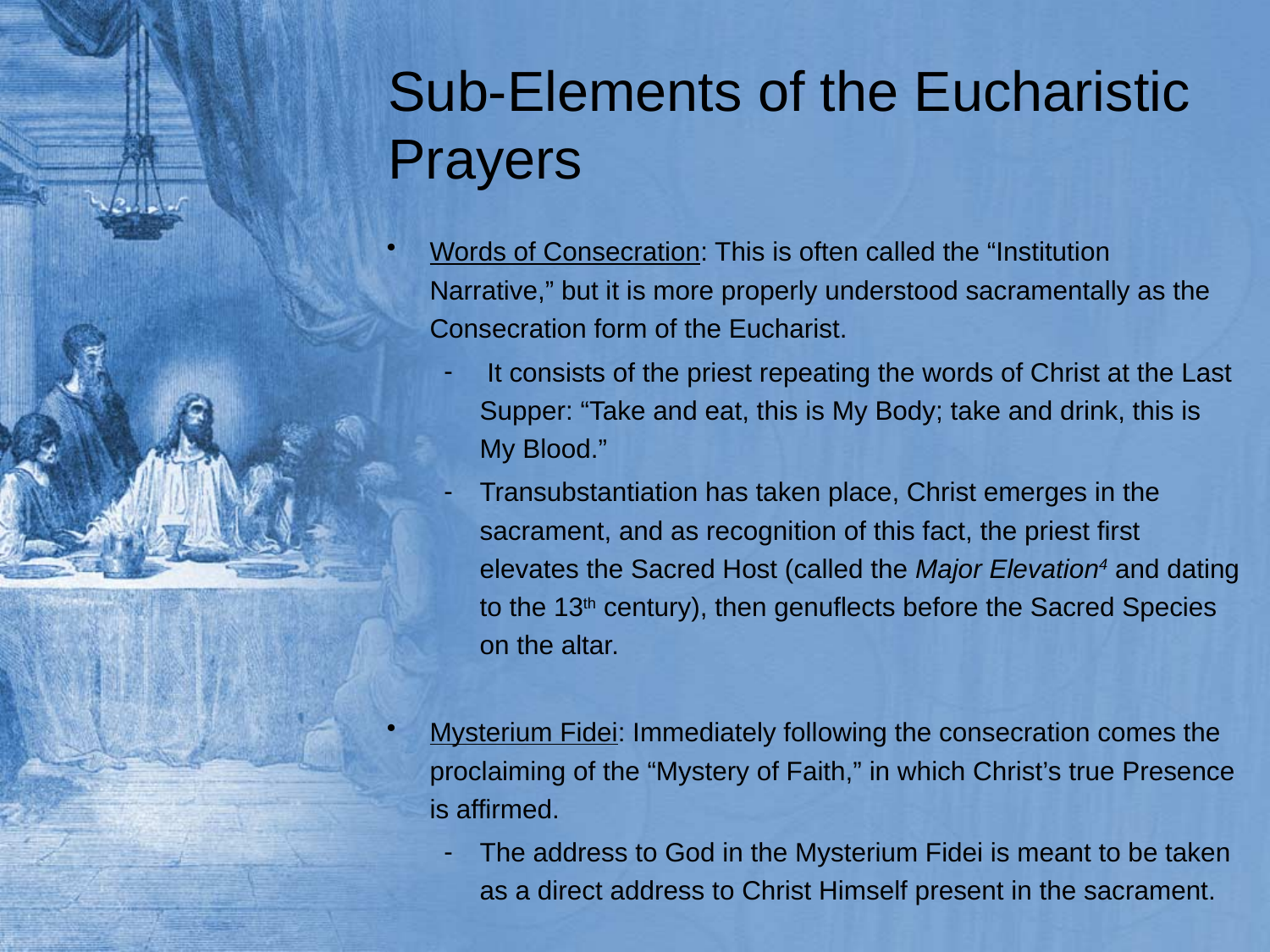

# Sub-Elements of the Eucharistic Prayers
Words of Consecration: This is often called the “Institution Narrative,” but it is more properly understood sacramentally as the Consecration form of the Eucharist.
 It consists of the priest repeating the words of Christ at the Last Supper: “Take and eat, this is My Body; take and drink, this is My Blood.”
Transubstantiation has taken place, Christ emerges in the sacrament, and as recognition of this fact, the priest first elevates the Sacred Host (called the Major Elevation4 and dating to the 13th century), then genuflects before the Sacred Species on the altar.

Mysterium Fidei: Immediately following the consecration comes the proclaiming of the “Mystery of Faith,” in which Christ’s true Presence is affirmed.
The address to God in the Mysterium Fidei is meant to be taken as a direct address to Christ Himself present in the sacrament.